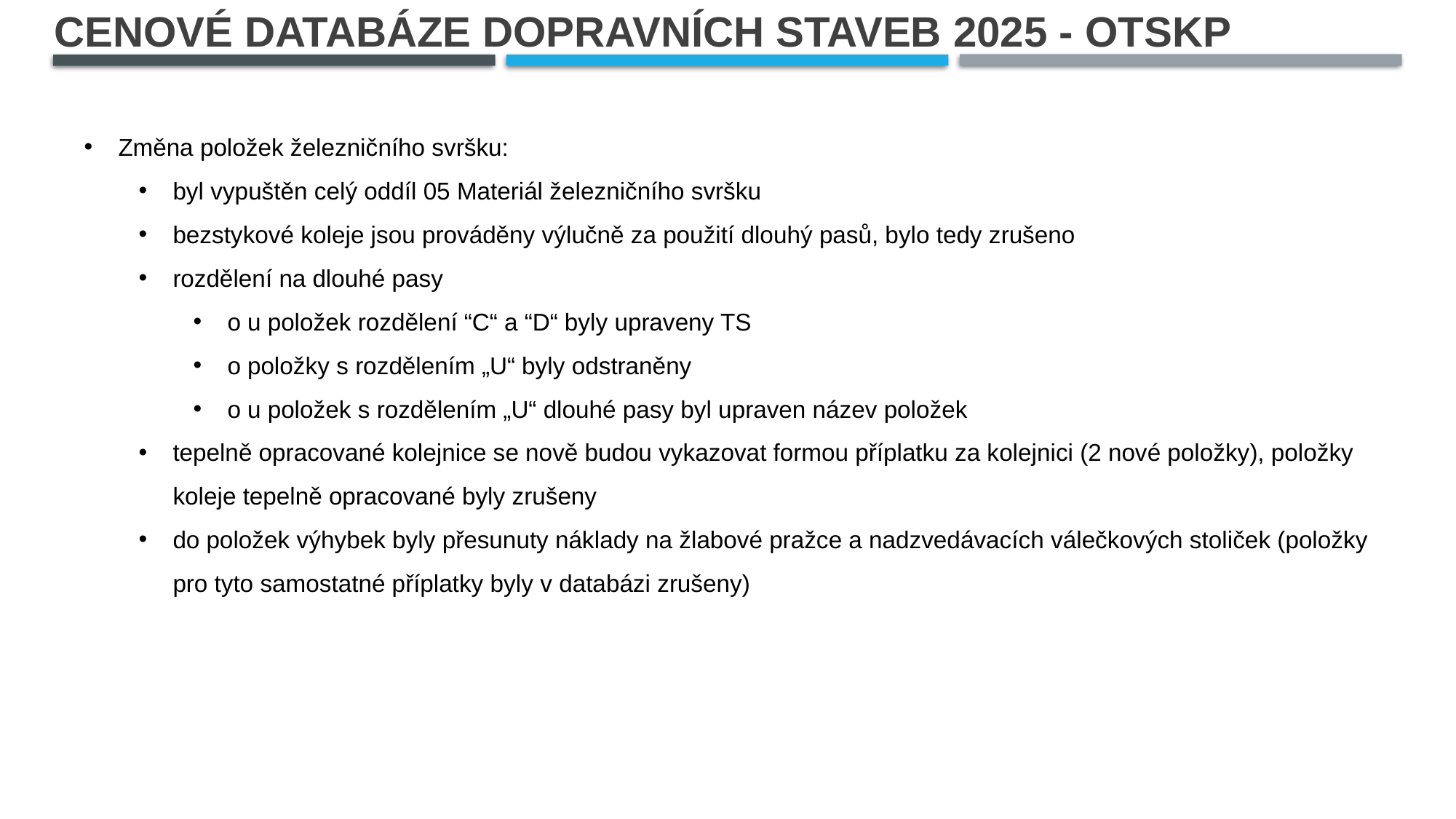

# CENOVÉ DATABÁZE DOPRAVNÍCH STAVEB 2025 - OTSKP
Změna položek železničního svršku:
byl vypuštěn celý oddíl 05 Materiál železničního svršku
bezstykové koleje jsou prováděny výlučně za použití dlouhý pasů, bylo tedy zrušeno
rozdělení na dlouhé pasy
o u položek rozdělení “C“ a “D“ byly upraveny TS
o položky s rozdělením „U“ byly odstraněny
o u položek s rozdělením „U“ dlouhé pasy byl upraven název položek
tepelně opracované kolejnice se nově budou vykazovat formou příplatku za kolejnici (2 nové položky), položky koleje tepelně opracované byly zrušeny
do položek výhybek byly přesunuty náklady na žlabové pražce a nadzvedávacích válečkových stoliček (položky pro tyto samostatné příplatky byly v databázi zrušeny)